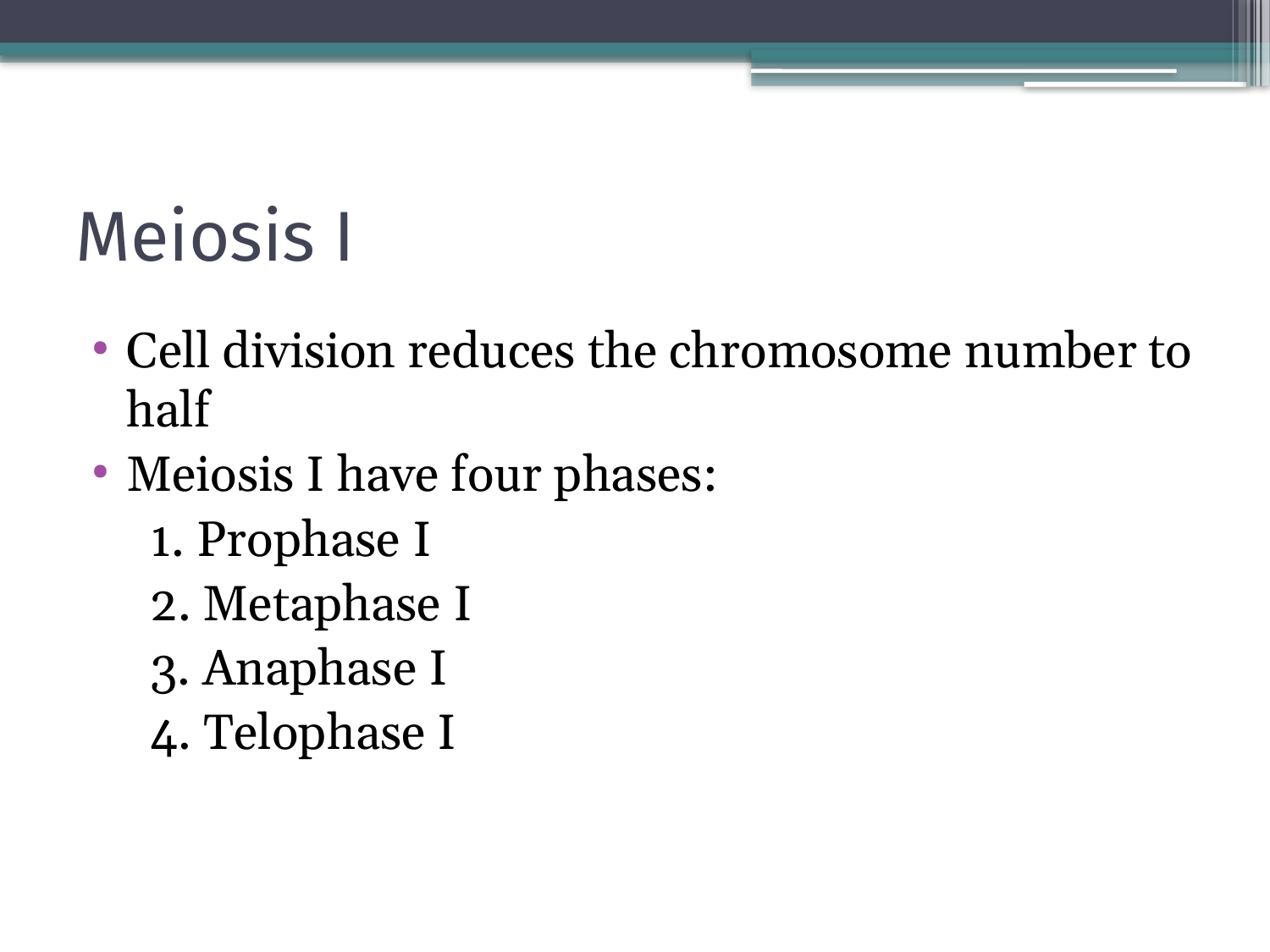

# Meiosis I
Cell division reduces the chromosome number to half
Meiosis I have four phases:
     1. Prophase I
     2. Metaphase I
     3. Anaphase I
     4. Telophase I